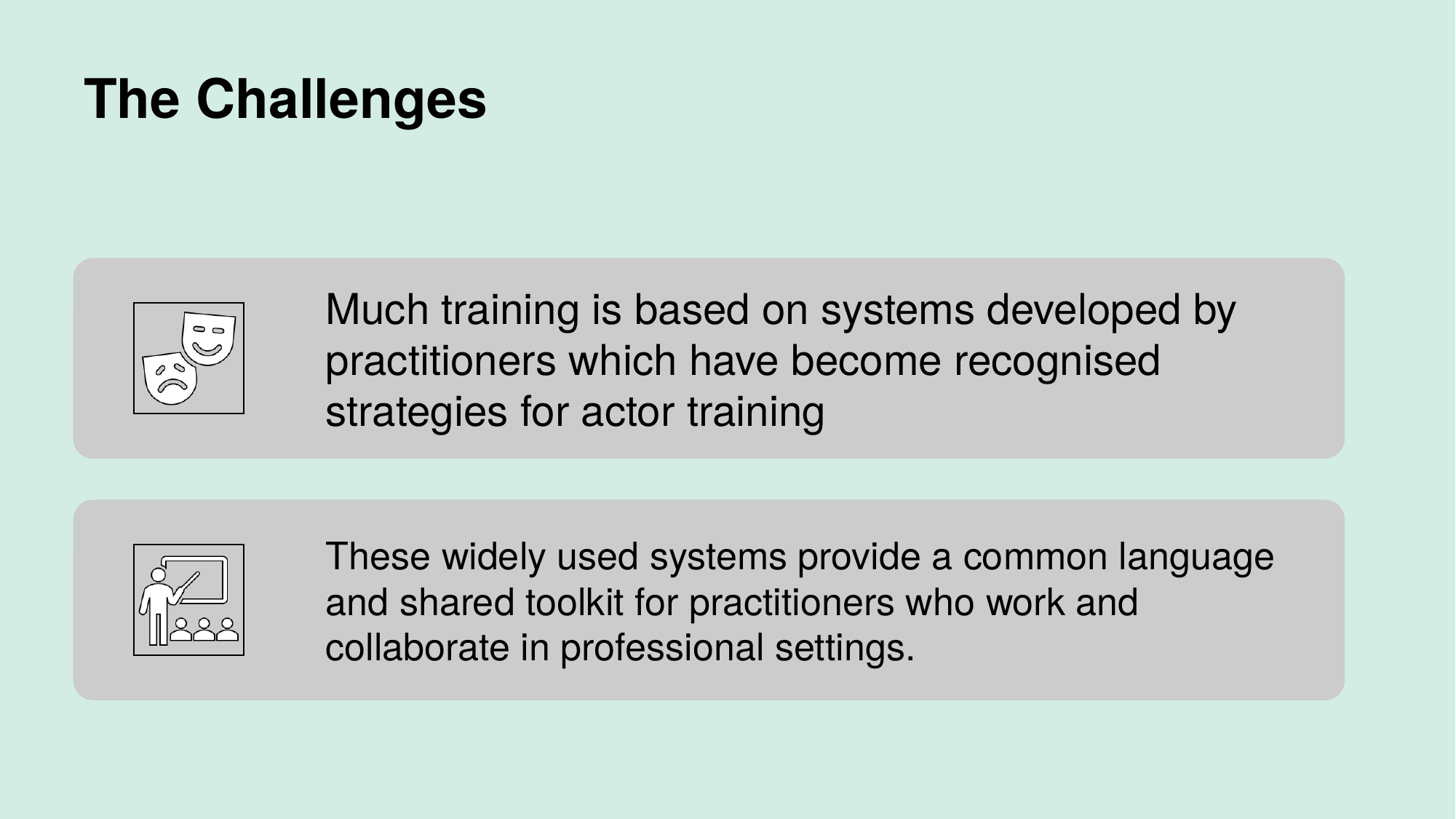

# The Challenges
Much training is based on systems developed by practitioners which have become recognised strategies for actor training
These widely used systems provide a common language and shared toolkit for practitioners who work and collaborate in professional settings.